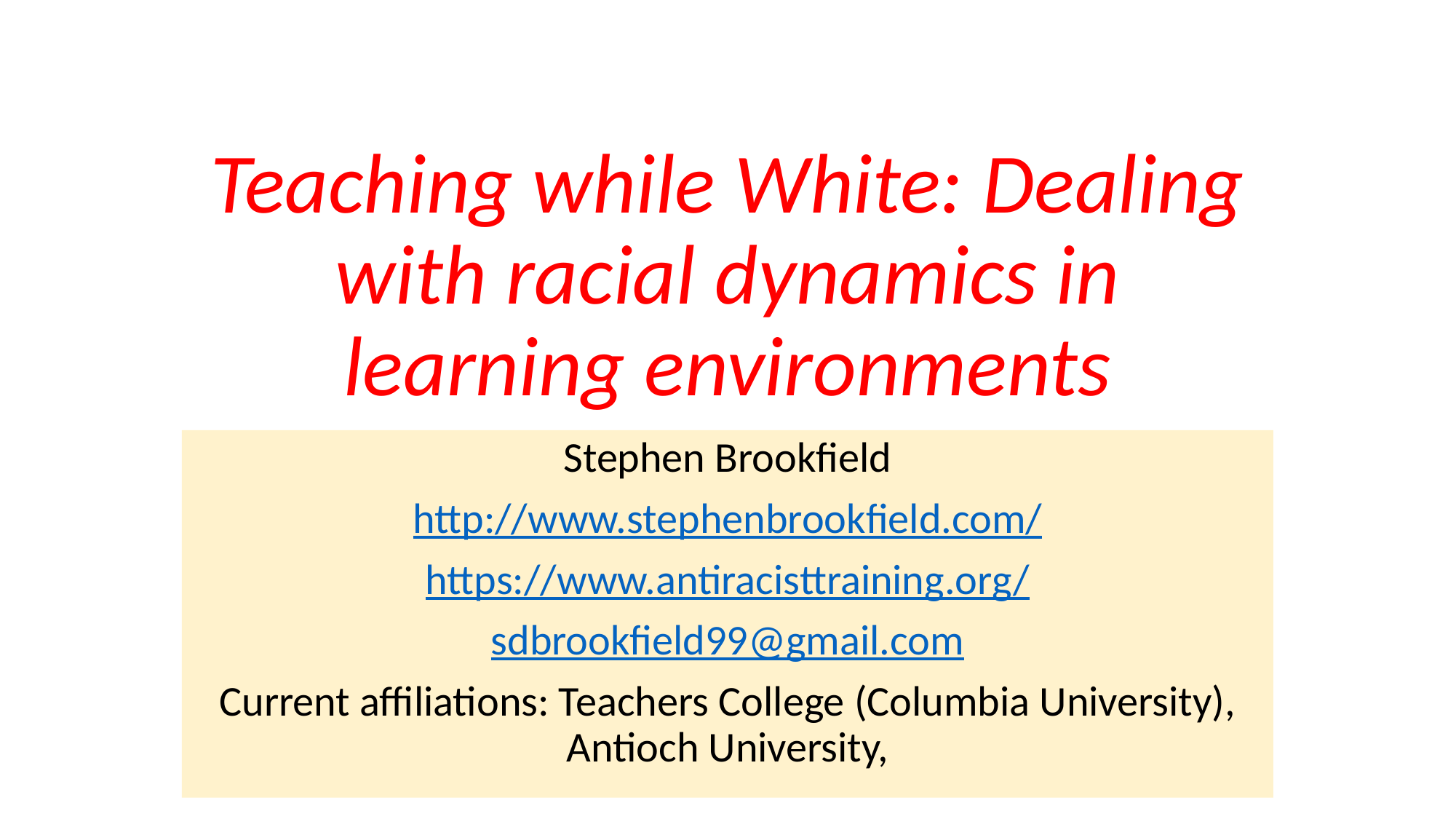

# Teaching while White: Dealing with racial dynamics in learning environments
Stephen Brookfield
http://www.stephenbrookfield.com/
https://www.antiracisttraining.org/
sdbrookfield99@gmail.com
Current affiliations: Teachers College (Columbia University), Antioch University,